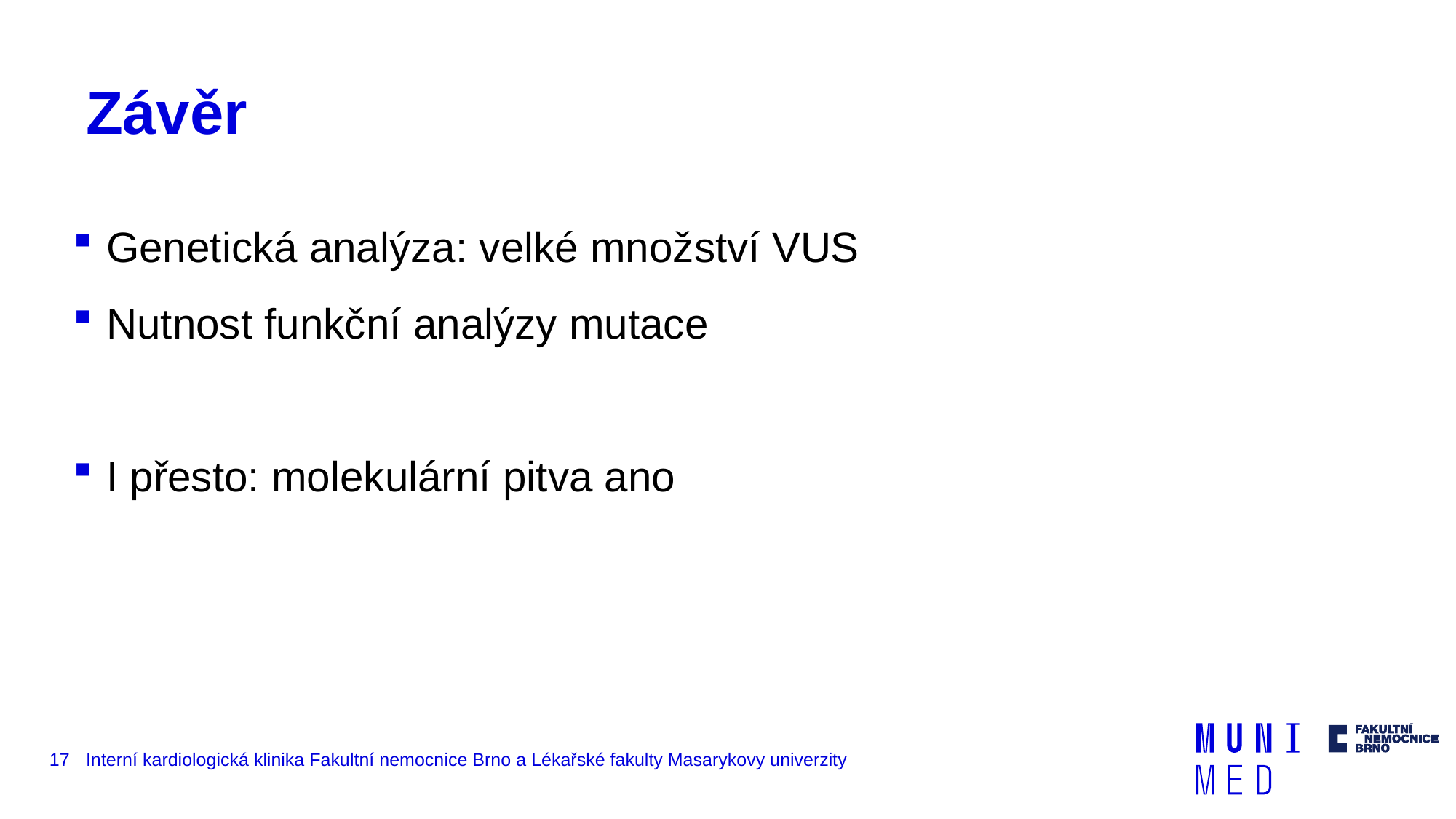

# Závěr
 Genetická analýza: velké množství VUS
 Nutnost funkční analýzy mutace

 I přesto: molekulární pitva ano
17
Interní kardiologická klinika Fakultní nemocnice Brno a Lékařské fakulty Masarykovy univerzity